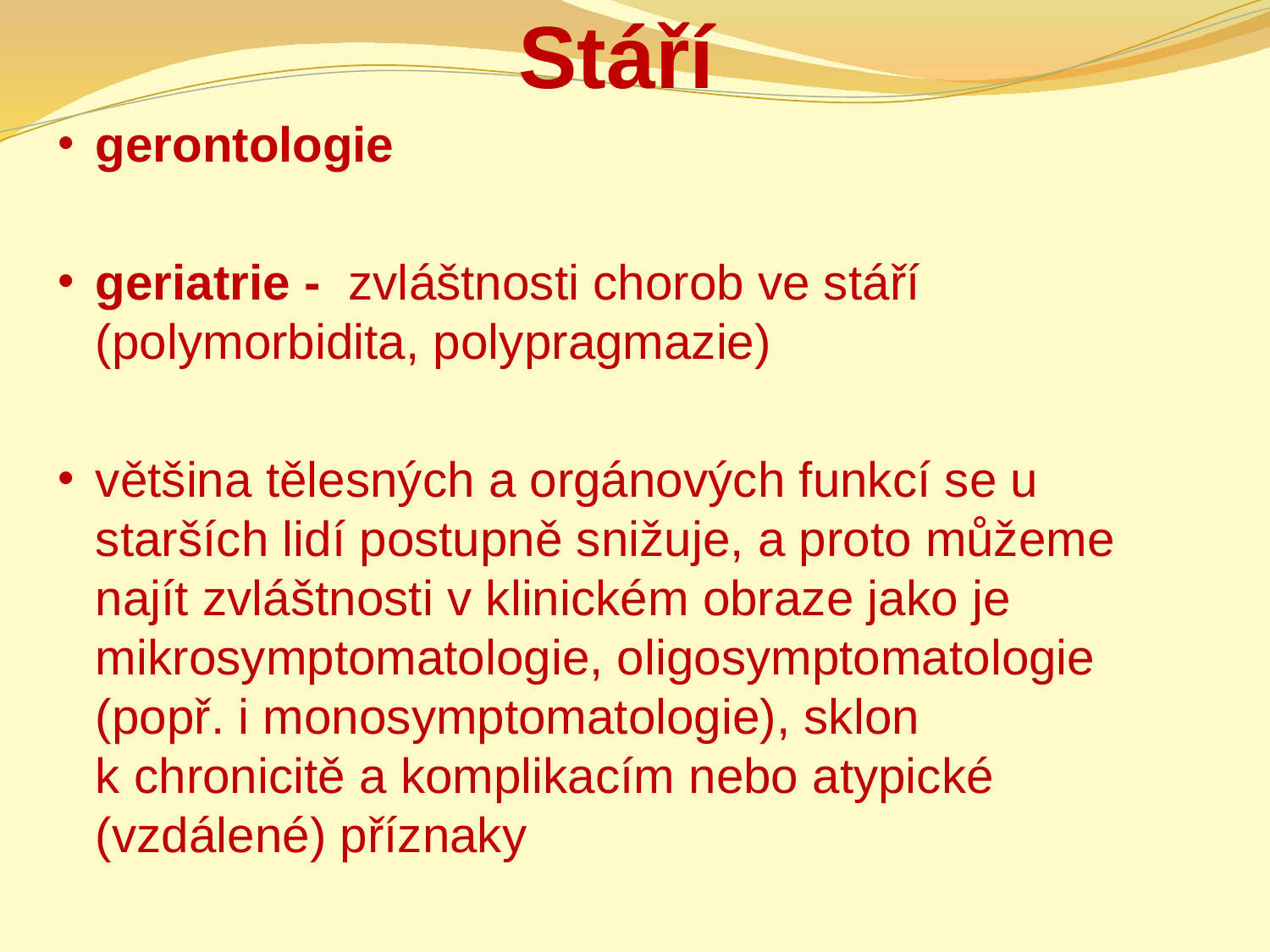

# Stáří
gerontologie

geriatrie -  zvláštnosti chorob ve stáří (polymorbidita, polypragmazie)

většina tělesných a orgánových funkcí se u starších lidí postupně snižuje, a proto můžeme najít zvláštnosti v klinickém obraze jako je mikrosymptomatologie, oligosymptomatologie (popř. i monosymptomatologie), sklon k chronicitě a komplikacím nebo atypické (vzdálené) příznaky